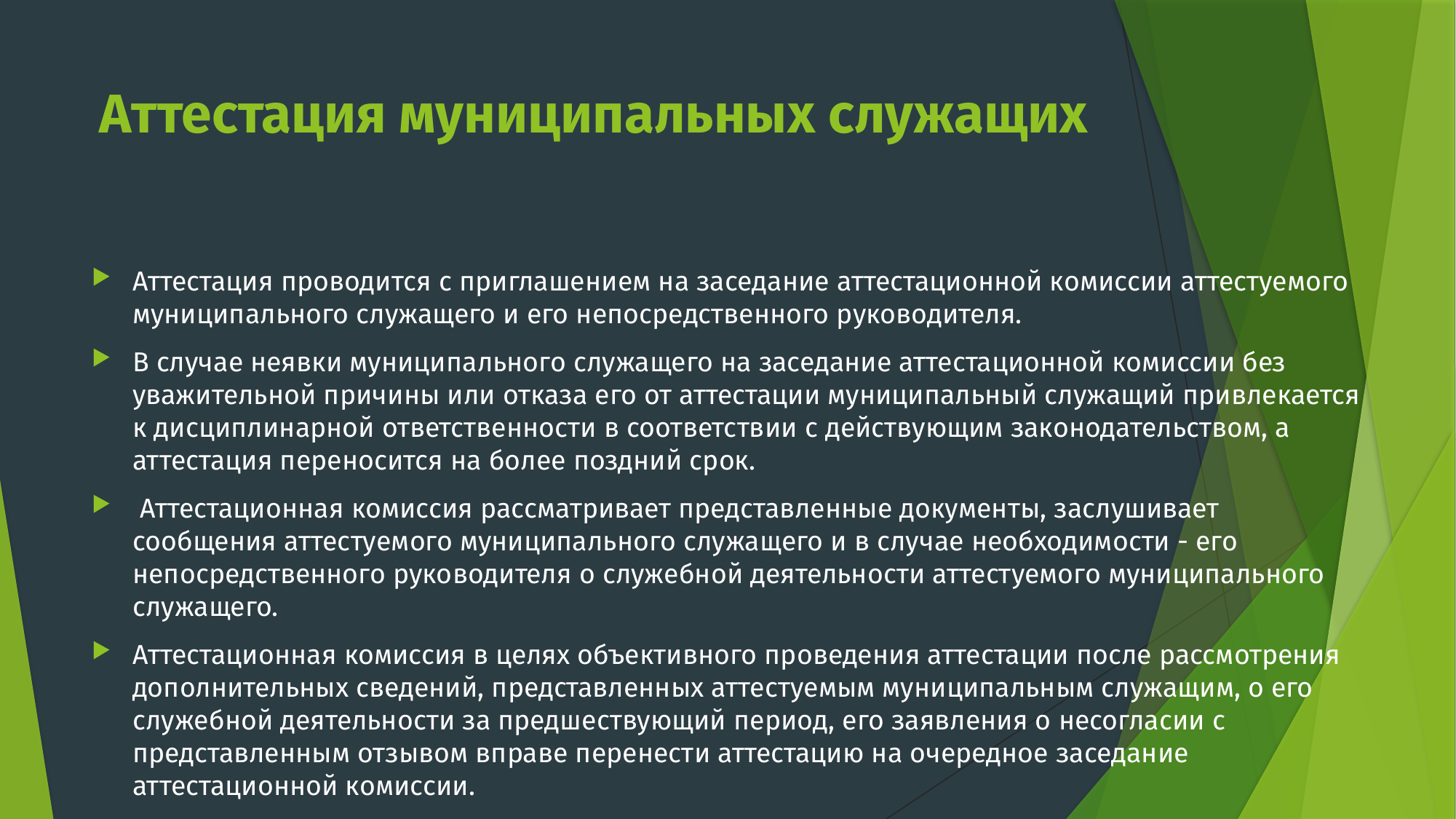

# Аттестация муниципальных служащих
Аттестация проводится с приглашением на заседание аттестационной комиссии аттестуемого муниципального служащего и его непосредственного руководителя.
В случае неявки муниципального служащего на заседание аттестационной комиссии без уважительной причины или отказа его от аттестации муниципальный служащий привлекается к дисциплинарной ответственности в соответствии с действующим законодательством, а аттестация переносится на более поздний срок.
 Аттестационная комиссия рассматривает представленные документы, заслушивает сообщения аттестуемого муниципального служащего и в случае необходимости - его непосредственного руководителя о служебной деятельности аттестуемого муниципального служащего.
Аттестационная комиссия в целях объективного проведения аттестации после рассмотрения дополнительных сведений, представленных аттестуемым муниципальным служащим, о его служебной деятельности за предшествующий период, его заявления о несогласии с представленным отзывом вправе перенести аттестацию на очередное заседание аттестационной комиссии.